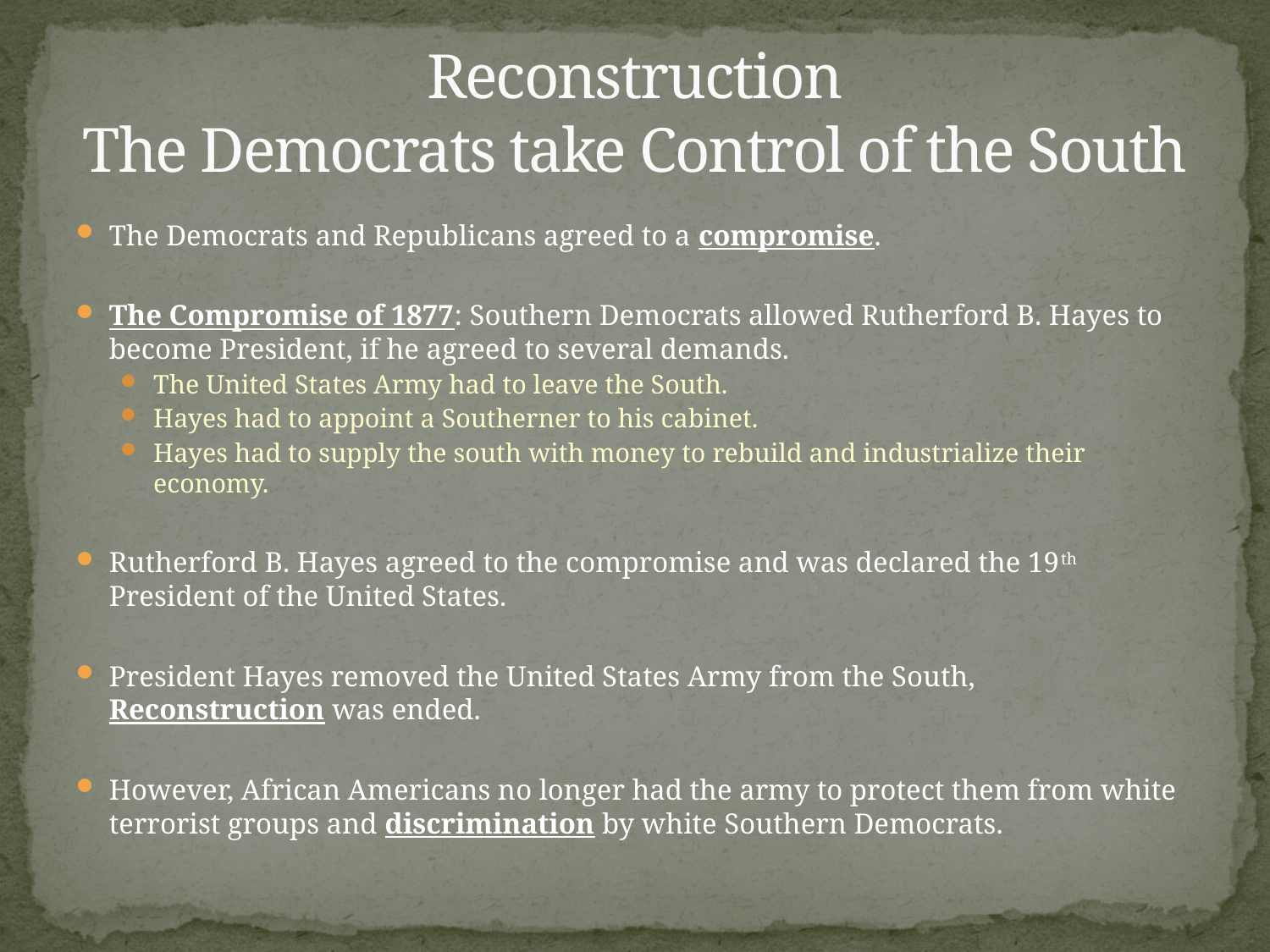

# Reconstruction The Democrats take Control of the South
The Democrats and Republicans agreed to a compromise.

The Compromise of 1877: Southern Democrats allowed Rutherford B. Hayes to become President, if he agreed to several demands.
The United States Army had to leave the South.
Hayes had to appoint a Southerner to his cabinet.
Hayes had to supply the south with money to rebuild and industrialize their economy.

Rutherford B. Hayes agreed to the compromise and was declared the 19th President of the United States.

President Hayes removed the United States Army from the South, Reconstruction was ended.

However, African Americans no longer had the army to protect them from white terrorist groups and discrimination by white Southern Democrats.